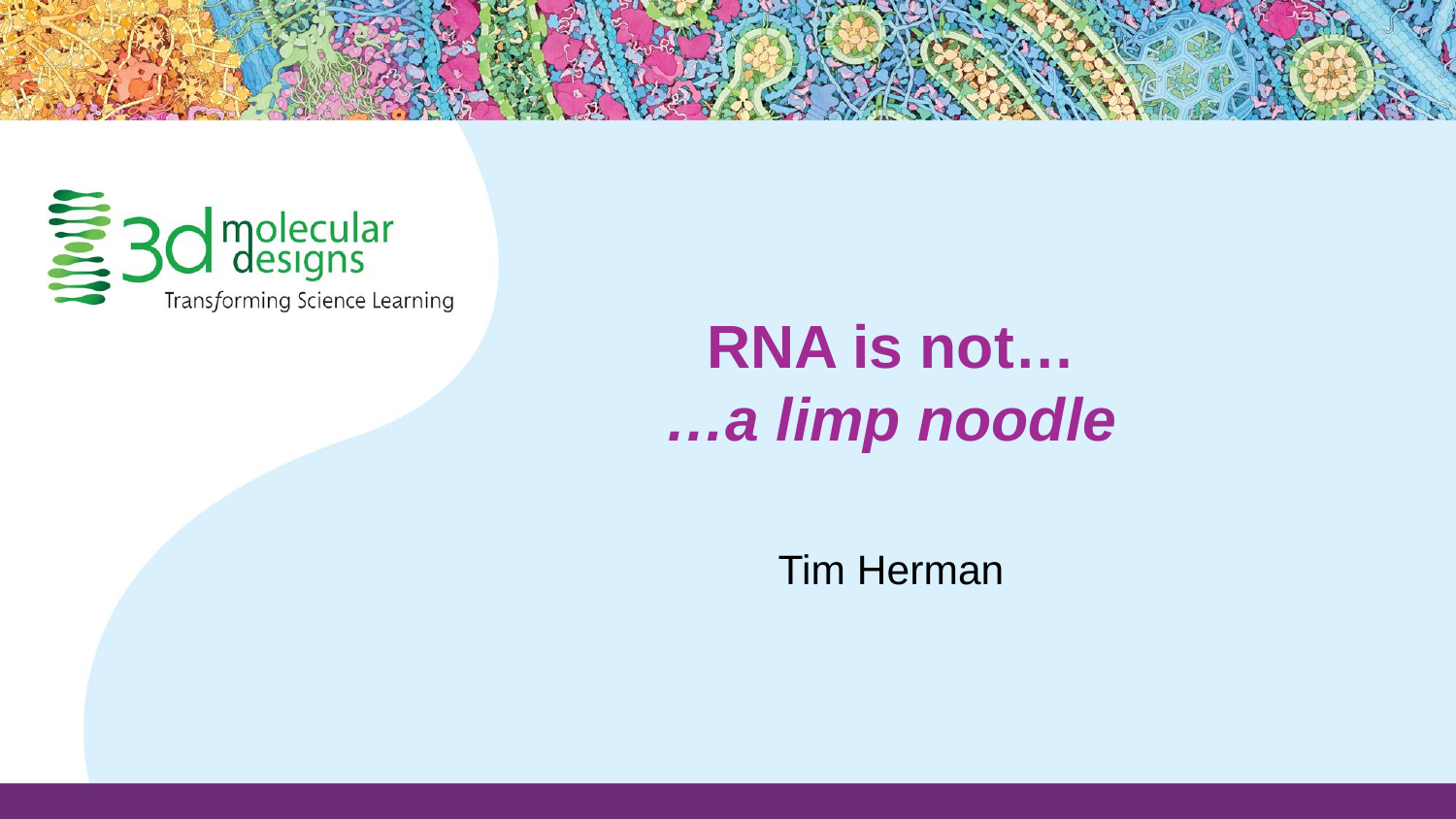

RNA is not…
…a limp noodle
Tim Herman